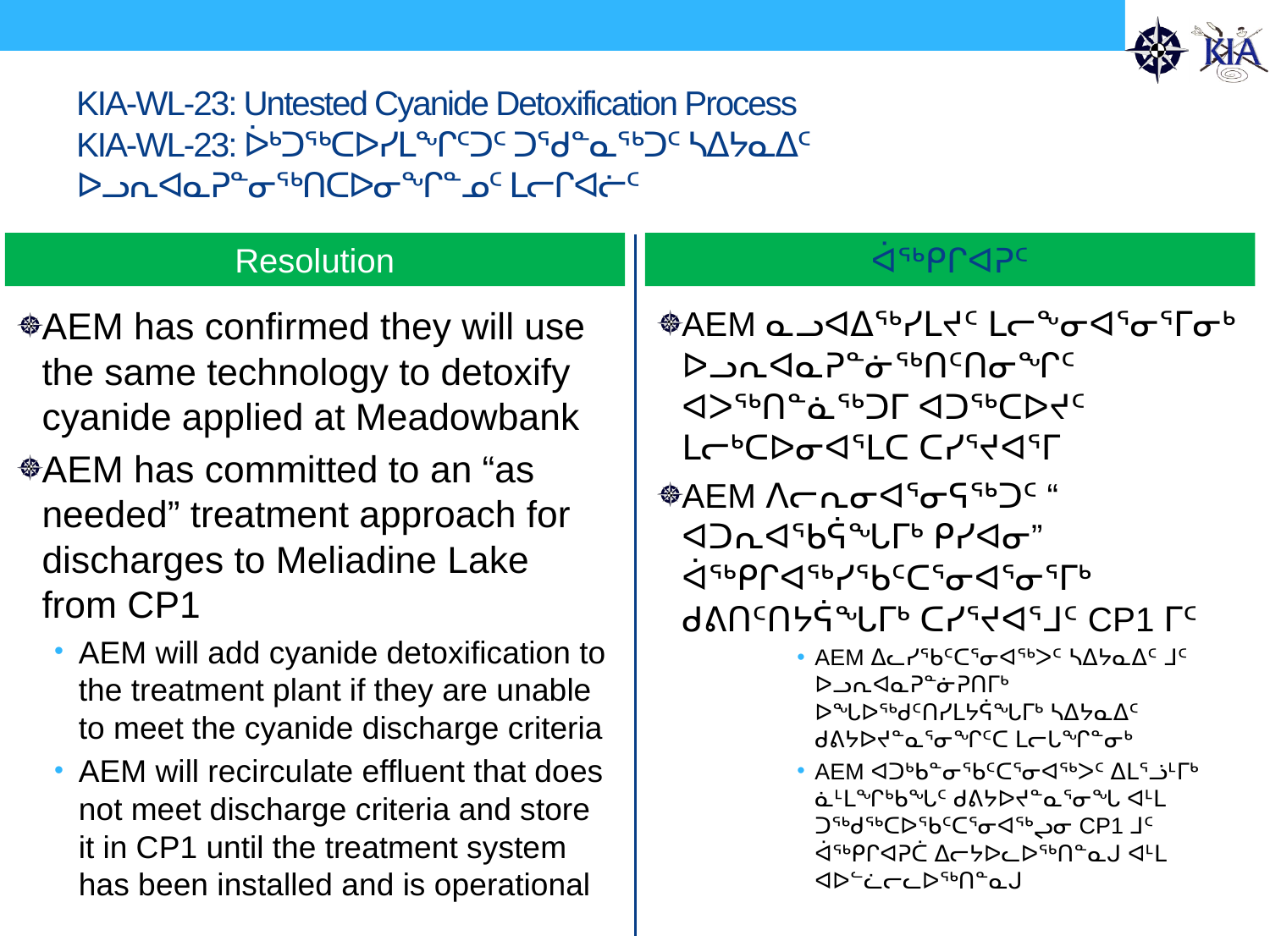

# KIA-WL-23: Untested Cyanide Detoxification Process KIA-WL-23: ᐆᒃᑐᖅᑕᐅᓯᒪᖏᑦᑐᑦ ᑐᖁᓐᓇᖅᑐᑦ ᓴᐃᔭᓇᐃᑦ ᐅᓗᕆᐊᓇᕈᓐᓂᖅᑎᑕᐅᓂᖏᓐᓄᑦ ᒪᓕᒋᐊᓖᑦ
Resolution
ᐋᖅᑭᒋᐊᕈᑦ
AEM has confirmed they will use the same technology to detoxify cyanide applied at Meadowbank
AEM has committed to an “as needed” treatment approach for discharges to Meliadine Lake from CP1
AEM will add cyanide detoxification to the treatment plant if they are unable to meet the cyanide discharge criteria
AEM will recirculate effluent that does not meet discharge criteria and store it in CP1 until the treatment system has been installed and is operational
AEM ᓇᓗᐊᐃᖅᓯᒪᔪᑦ ᒪᓕᖕᓂᐊᕐᓂᕐᒥᓂᒃ ᐅᓗᕆᐊᓇᕈᓐᓃᖅᑎᑦᑎᓂᖏᑦ ᐊᐳᖅᑎᓐᓈᖅᑐᒥ ᐊᑐᖅᑕᐅᔪᑦ ᒪᓕᒃᑕᐅᓂᐊᕐᒪᑕ ᑕᓯᕐᔪᐊᕐᒥ
AEM ᐱᓕᕆᓂᐊᕐᓂᕋᖅᑐᑦ “ ᐊᑐᕆᐊᖃᕌᖓᒥᒃ ᑭᓯᐊᓂ” ᐋᖅᑭᒋᐊᖅᓯᖃᑦᑕᕐᓂᐊᕐᓂᕐᒥᒃ ᑯᕕᑎᑦᑎᔭᕌᖓᒥᒃ ᑕᓯᕐᔪᐊᕐᒧᑦ CP1 ᒥᑦ
AEM ᐃᓚᓯᖃᑦᑕᕐᓂᐊᖅᐳᑦ ᓴᐃᔭᓇᐃᑦ ᒧᑦ ᐅᓗᕆᐊᓇᕈᓐᓃᕈᑎᒥᒃ ᐅᖓᐅᖅᑯᑦᑎᓯᒪᔭᕌᖓᒥᒃ ᓴᐃᔭᓇᐃᑦ ᑯᕕᔭᐅᔪᓐᓇᕐᓂᖏᑦᑕ ᒪᓕᒐᖏᓐᓂᒃ
AEM ᐊᑐᒃᑲᓐᓂᖃᑦᑕᕐᓂᐊᖅᐳᑦ ᐃᒪᕐᓘᒻᒥᒃ ᓈᒻᒪᖏᒃᑲᖓᑦ ᑯᕕᔭᐅᔪᓐᓇᕐᓂᖓ ᐊᒻᒪ ᑐᖅᑯᖅᑕᐅᖃᑦᑕᕐᓂᐊᖅᖢᓂ CP1 ᒧᑦ ᐋᖅᑭᒋᐊᕈᑖ ᐃᓕᔭᐅᓚᐅᖅᑎᓐᓇᒍ ᐊᒻᒪ ᐊᐅᓪᓛᓕᓚᐅᖅᑎᓐᓇᒍ